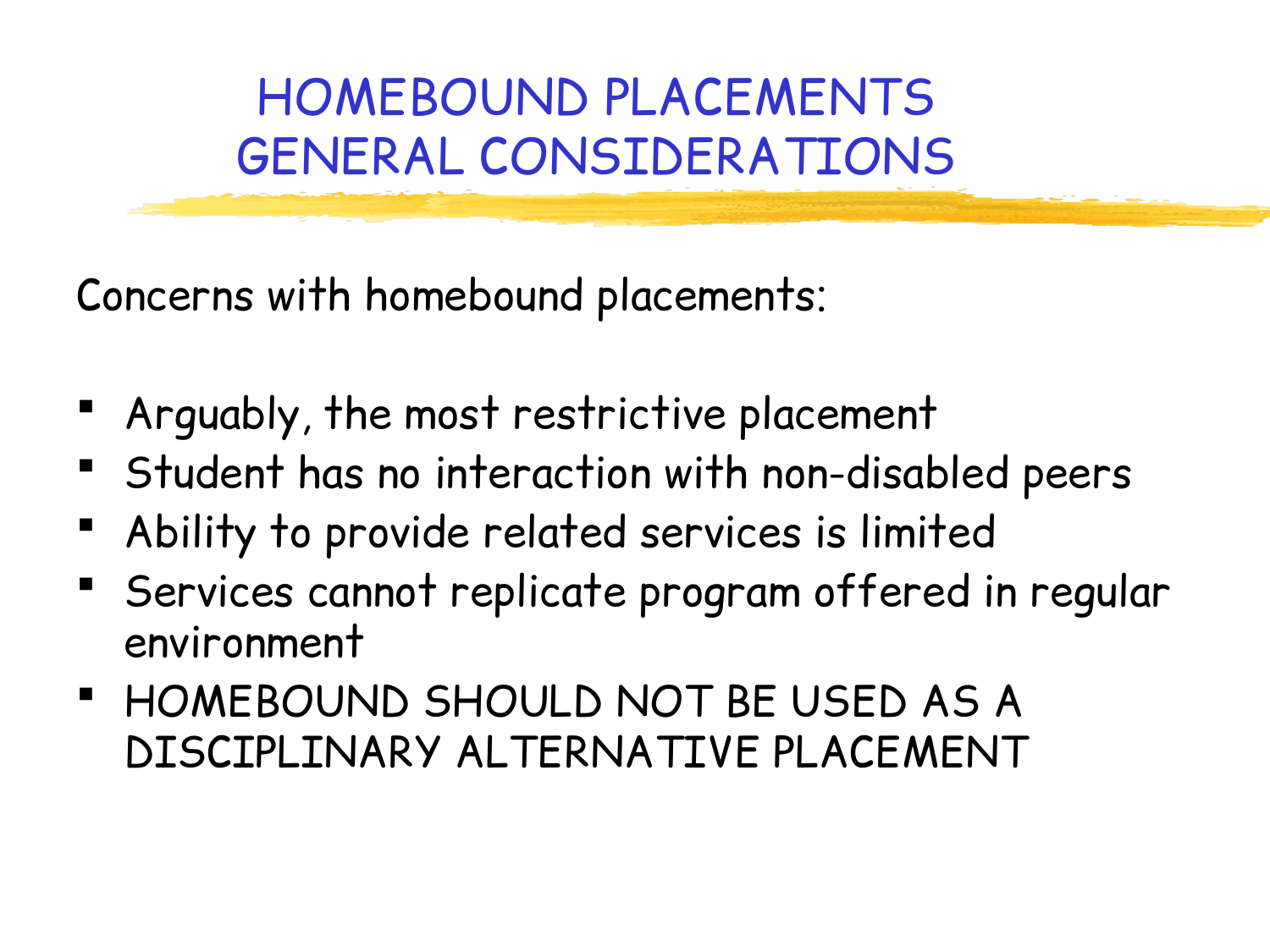

# HOMEBOUND PLACEMENTS GENERAL CONSIDERATIONS
Concerns with homebound placements:

Arguably, the most restrictive placement
Student has no interaction with non-disabled peers
Ability to provide related services is limited
Services cannot replicate program offered in regular environment
HOMEBOUND SHOULD NOT BE USED AS A DISCIPLINARY ALTERNATIVE PLACEMENT